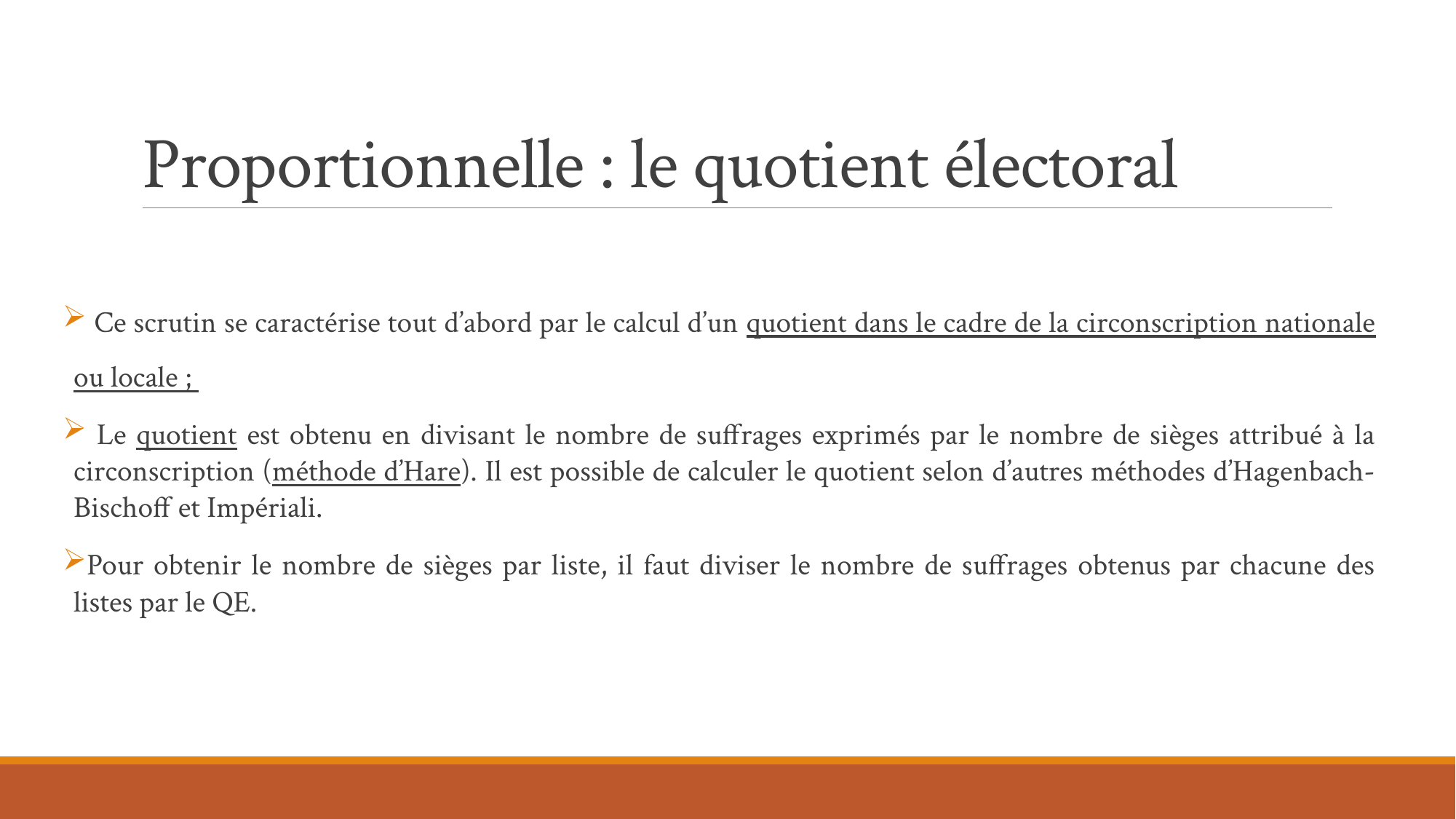

# Proportionnelle : le quotient électoral

 Ce scrutin se caractérise tout d’abord par le calcul d’un quotient dans le cadre de la circonscription nationale ou locale ;
 Le quotient est obtenu en divisant le nombre de suffrages exprimés par le nombre de sièges attribué à la circonscription (méthode d’Hare). Il est possible de calculer le quotient selon d’autres méthodes d’Hagenbach-Bischoff et Impériali.
Pour obtenir le nombre de sièges par liste, il faut diviser le nombre de suffrages obtenus par chacune des listes par le QE.